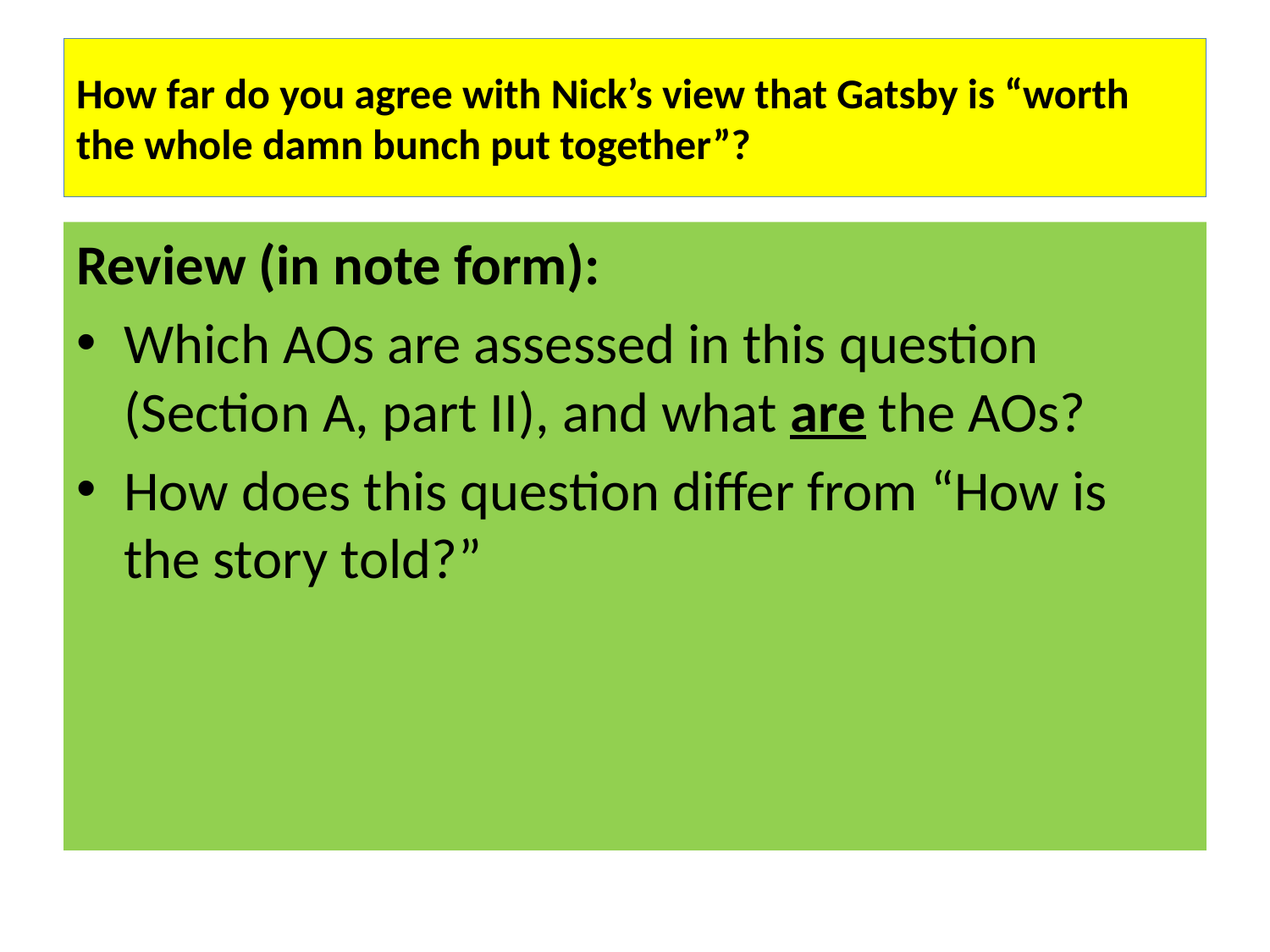

# How far do you agree with Nick’s view that Gatsby is “worth the whole damn bunch put together”?
Review (in note form):
Which AOs are assessed in this question (Section A, part II), and what are the AOs?
How does this question differ from “How is the story told?”